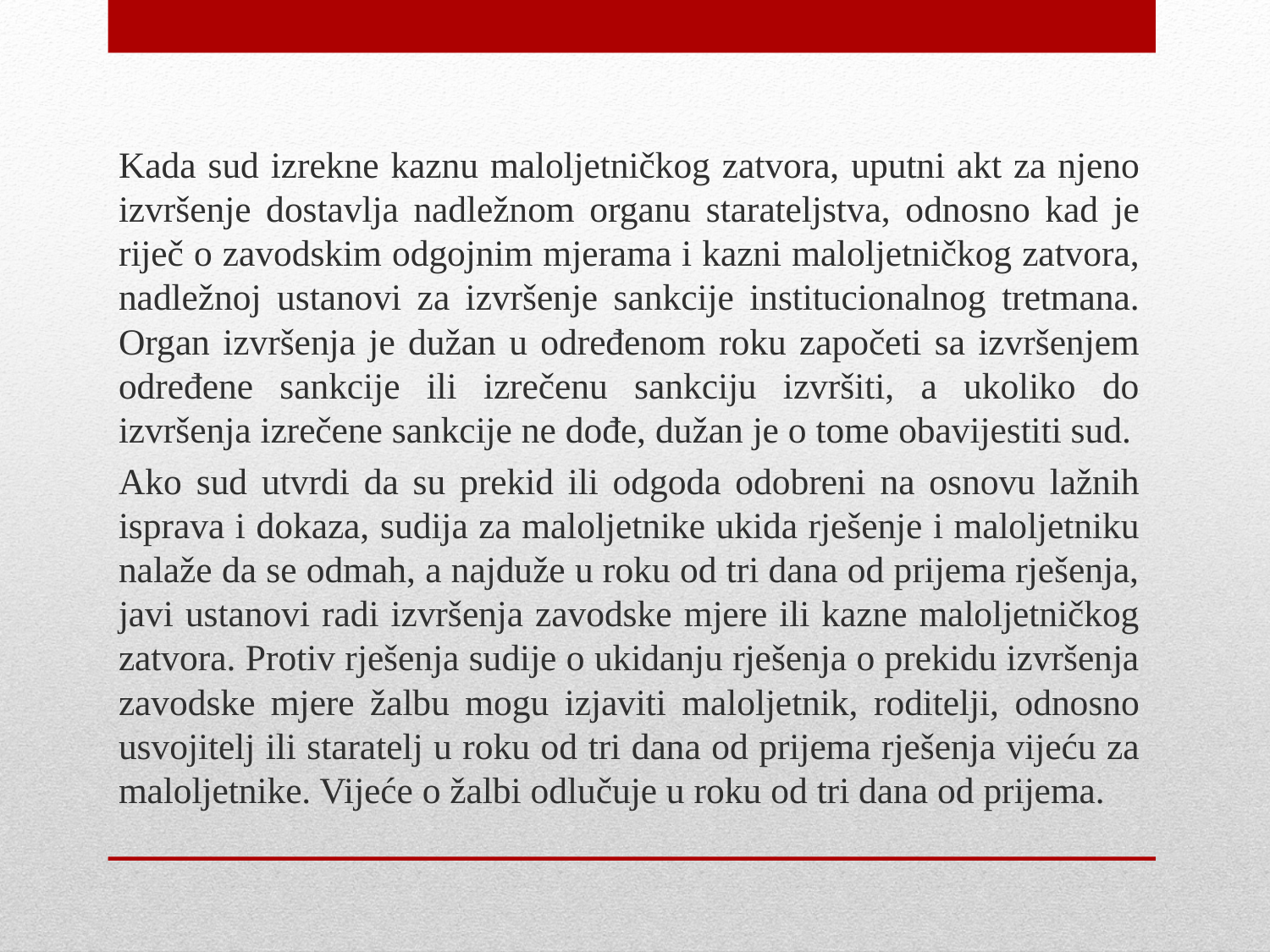

Kada sud izrekne kaznu maloljetničkog zatvora, uputni akt za njeno izvršenje dostavlja nadležnom organu starateljstva, odnosno kad je riječ o zavodskim odgojnim mjerama i kazni maloljetničkog zatvora, nadležnoj ustanovi za izvršenje sankcije institucionalnog tretmana. Organ izvršenja je dužan u određenom roku započeti sa izvršenjem određene sankcije ili izrečenu sankciju izvršiti, a ukoliko do izvršenja izrečene sankcije ne dođe, dužan je o tome obavijestiti sud.
Ako sud utvrdi da su prekid ili odgoda odobreni na osnovu lažnih isprava i dokaza, sudija za maloljetnike ukida rješenje i maloljetniku nalaže da se odmah, a najduže u roku od tri dana od prijema rješenja, javi ustanovi radi izvršenja zavodske mjere ili kazne maloljetničkog zatvora. Protiv rješenja sudije o ukidanju rješenja o prekidu izvršenja zavodske mjere žalbu mogu izjaviti maloljetnik, roditelji, odnosno usvojitelj ili staratelj u roku od tri dana od prijema rješenja vijeću za maloljetnike. Vijeće o žalbi odlučuje u roku od tri dana od prijema.